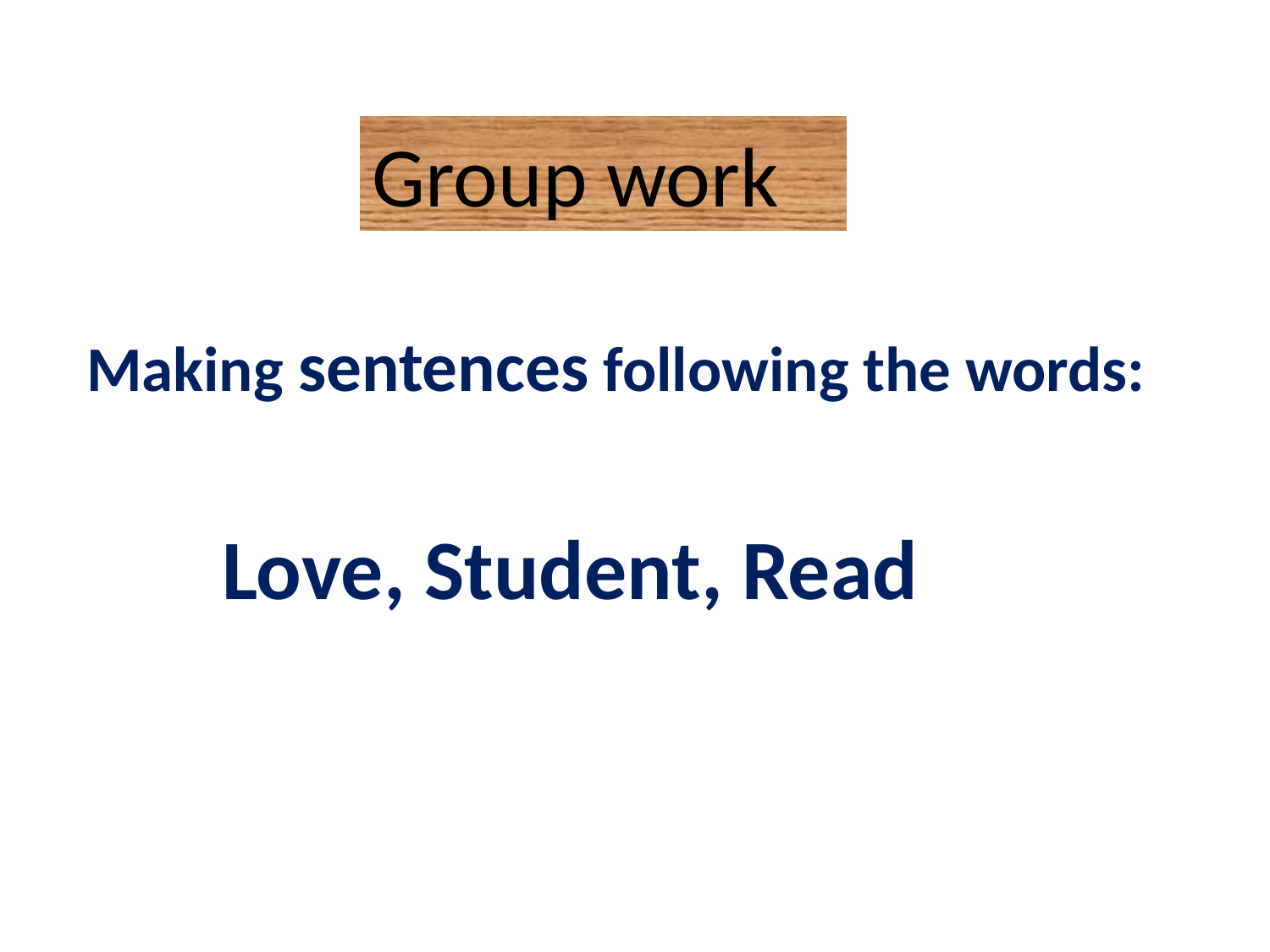

Group work
Making sentences following the words:
 Love, Student, Read